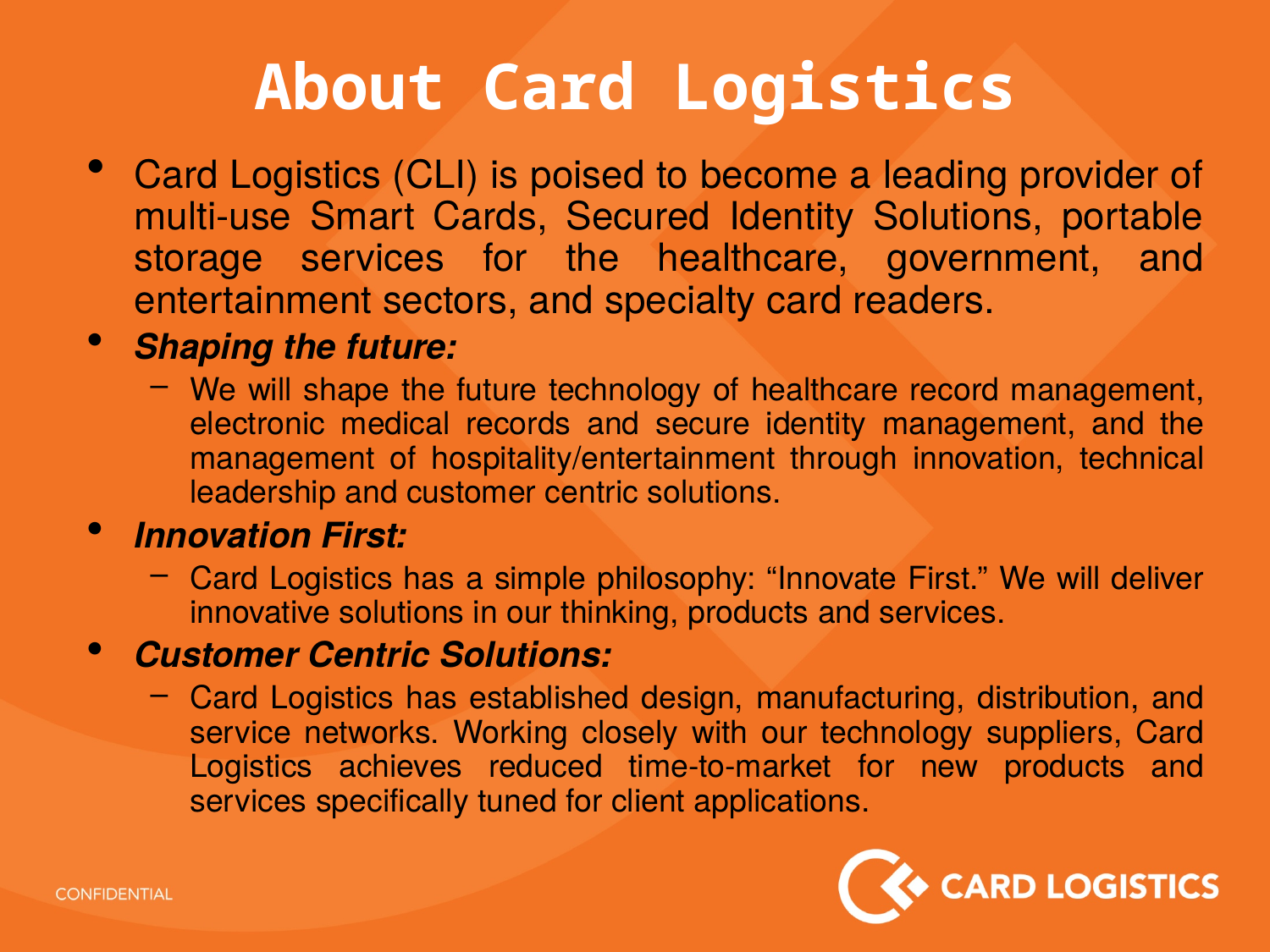

# About Card Logistics
Card Logistics (CLI) is poised to become a leading provider of multi-use Smart Cards, Secured Identity Solutions, portable storage services for the healthcare, government, and entertainment sectors, and specialty card readers.
Shaping the future:
We will shape the future technology of healthcare record management, electronic medical records and secure identity management, and the management of hospitality/entertainment through innovation, technical leadership and customer centric solutions.
Innovation First:
Card Logistics has a simple philosophy: “Innovate First.” We will deliver innovative solutions in our thinking, products and services.
Customer Centric Solutions:
Card Logistics has established design, manufacturing, distribution, and service networks. Working closely with our technology suppliers, Card Logistics achieves reduced time-to-market for new products and services specifically tuned for client applications.